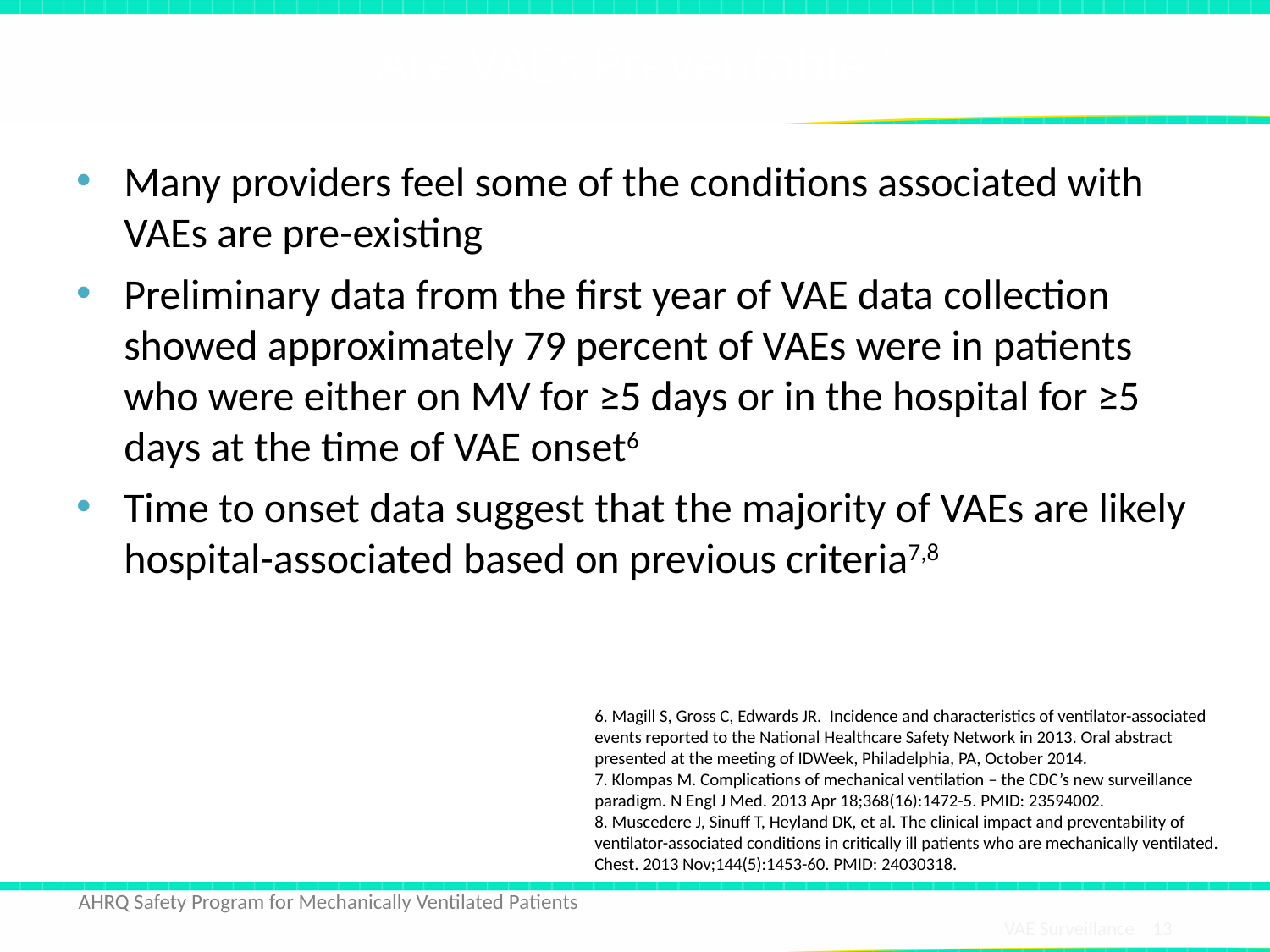

# Are VAEs Preventable?
Many providers feel some of the conditions associated with VAEs are pre-existing
Preliminary data from the first year of VAE data collection showed approximately 79 percent of VAEs were in patients who were either on MV for ≥5 days or in the hospital for ≥5 days at the time of VAE onset6
Time to onset data suggest that the majority of VAEs are likely hospital-associated based on previous criteria7,8

6. Magill S, Gross C, Edwards JR.  Incidence and characteristics of ventilator-associated events reported to the National Healthcare Safety Network in 2013. Oral abstract presented at the meeting of IDWeek, Philadelphia, PA, October 2014.
7. Klompas M. Complications of mechanical ventilation – the CDC’s new surveillance paradigm. N Engl J Med. 2013 Apr 18;368(16):1472-5. PMID: 23594002.
8. Muscedere J, Sinuff T, Heyland DK, et al. The clinical impact and preventability of ventilator-associated conditions in critically ill patients who are mechanically ventilated. Chest. 2013 Nov;144(5):1453-60. PMID: 24030318.